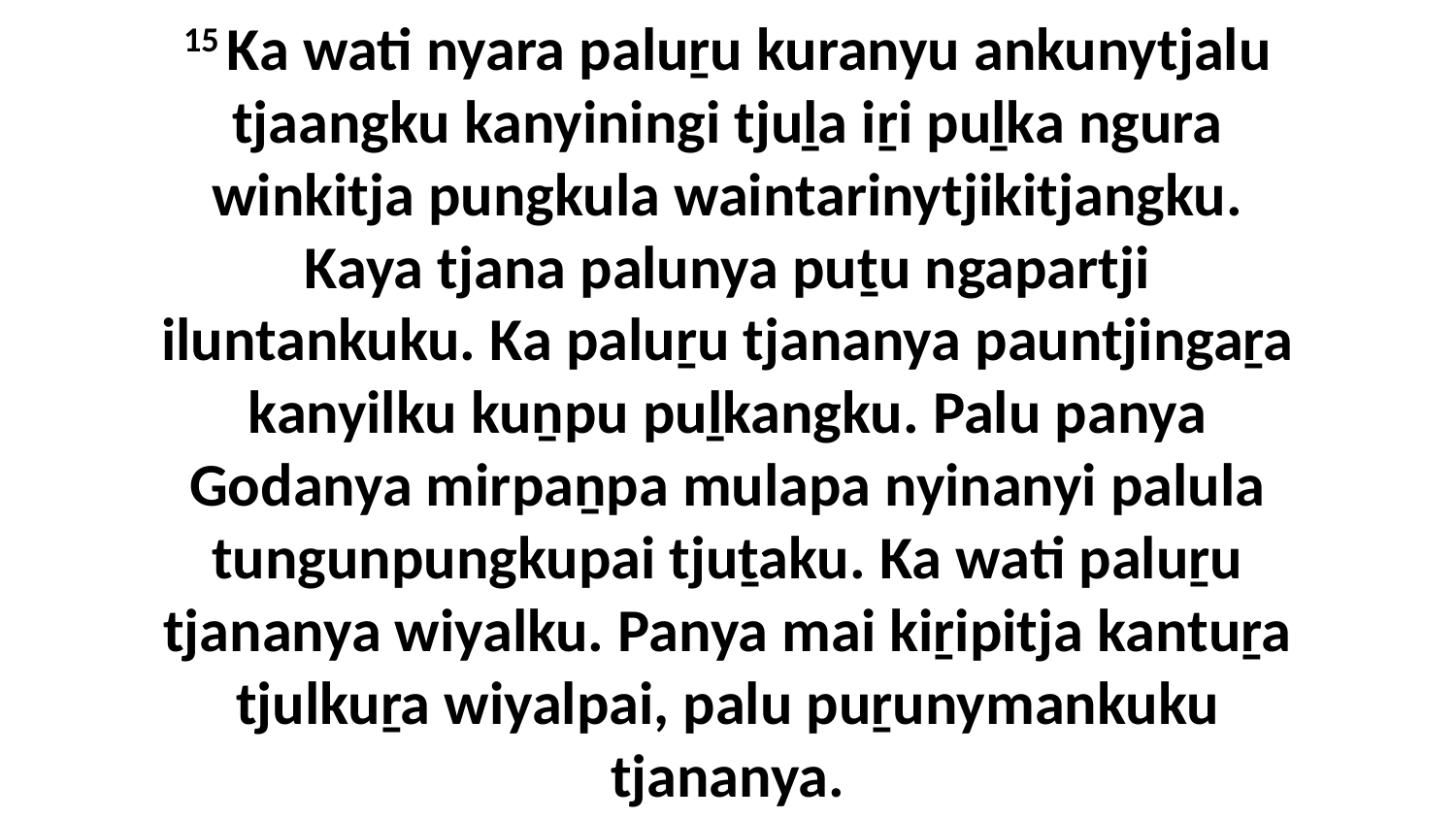

15 Ka wati nyara paluṟu kuranyu ankunytjalu tjaangku kanyiningi tjuḻa iṟi puḻka ngura winkitja pungkula waintarinytjikitjangku. Kaya tjana palunya puṯu ngapartji iluntankuku. Ka paluṟu tjananya pauntjingaṟa kanyilku kuṉpu puḻkangku. Palu panya Godanya mirpaṉpa mulapa nyinanyi palula tungunpungkupai tjuṯaku. Ka wati paluṟu tjananya wiyalku. Panya mai kiṟipitja kantuṟa tjulkuṟa wiyalpai, palu puṟunymankuku tjananya.